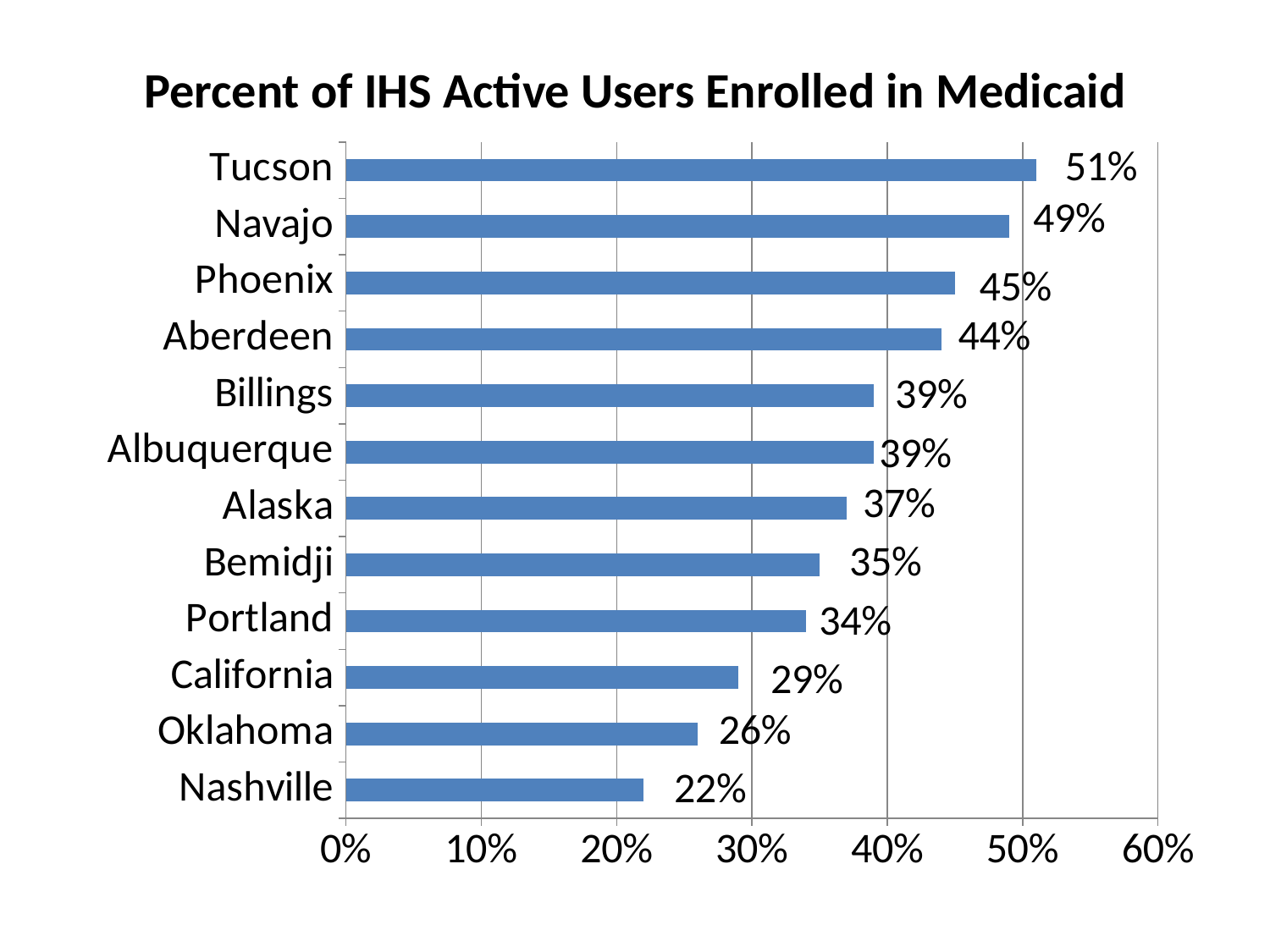

# Percent of IHS Active Users Enrolled in Medicaid

### Chart

| Category | Percent of IHS Active Users |
|---|---|
| Nashville | 0.2200000000000004 |
| Oklahoma | 0.26 |
| California | 0.2900000000000003 |
| Portland | 0.34000000000000097 |
| Bemidji | 0.3500000000000003 |
| Alaska | 0.3700000000000004 |
| Albuquerque | 0.39000000000000085 |
| Billings | 0.39000000000000085 |
| Aberdeen | 0.4400000000000007 |
| Phoenix | 0.45 |
| Navajo | 0.4900000000000003 |
| Tucson | 0.51 |